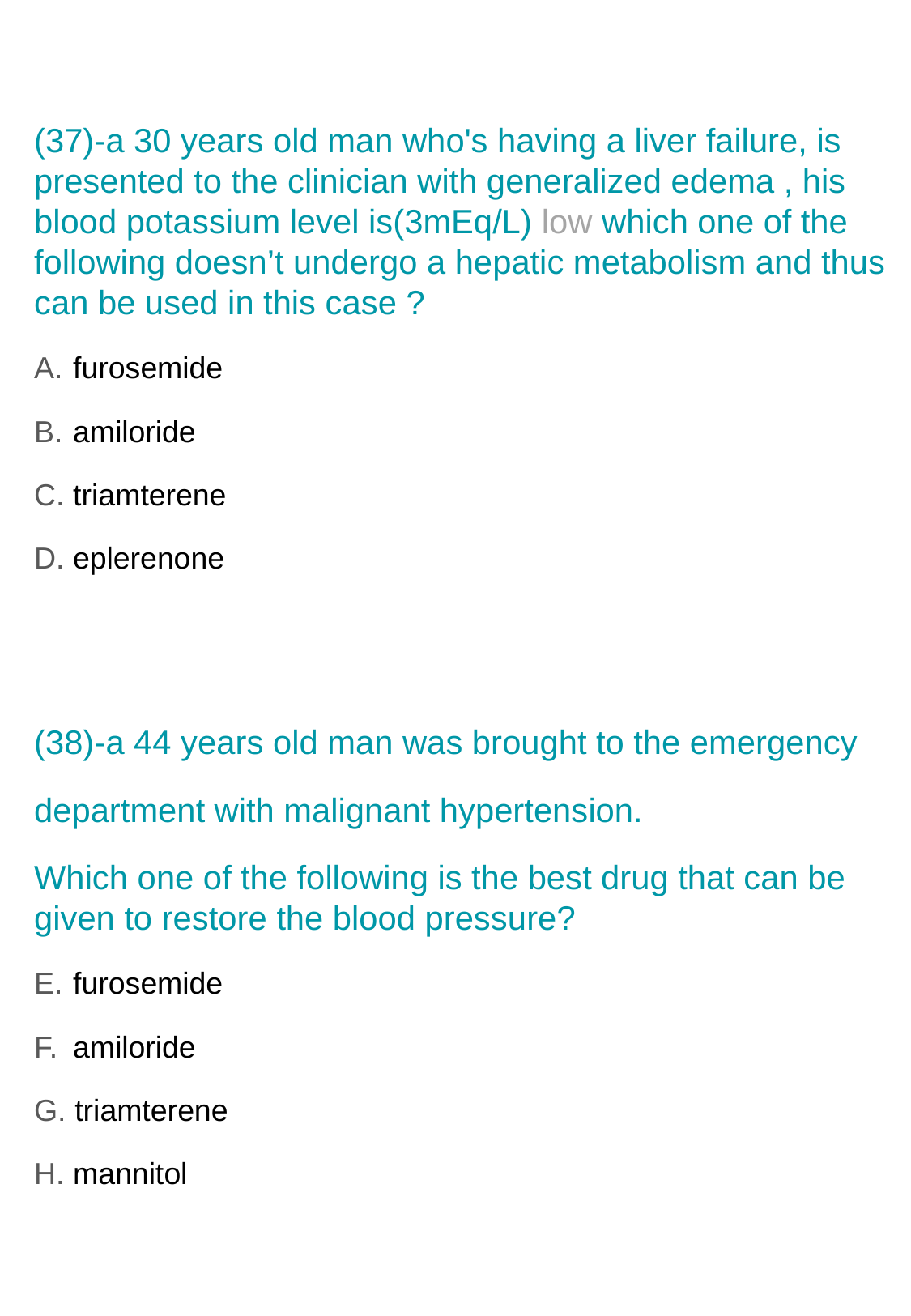

(37)-a 30 years old man who's having a liver failure, is presented to the clinician with generalized edema , his blood potassium level is(3mEq/L) low which one of the following doesn’t undergo a hepatic metabolism and thus can be used in this case ?
 furosemide
 amiloride
 triamterene
 eplerenone

(38)-a 44 years old man was brought to the emergency
department with malignant hypertension.
Which one of the following is the best drug that can be given to restore the blood pressure?
 furosemide
 amiloride
 triamterene
 mannitol